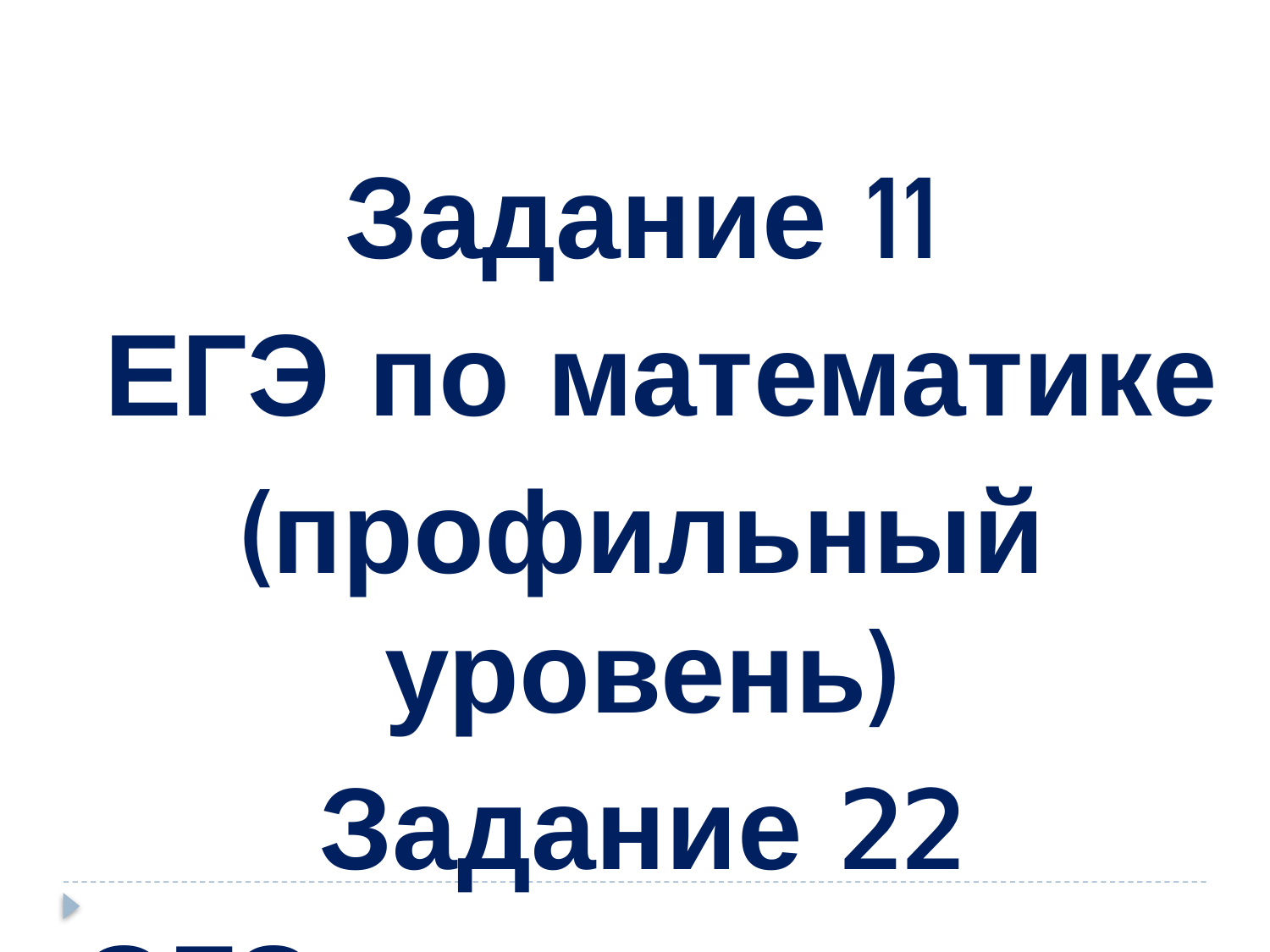

Задание 11
 ЕГЭ по математике
(профильный уровень)
Задание 22
ОГЭ по математике